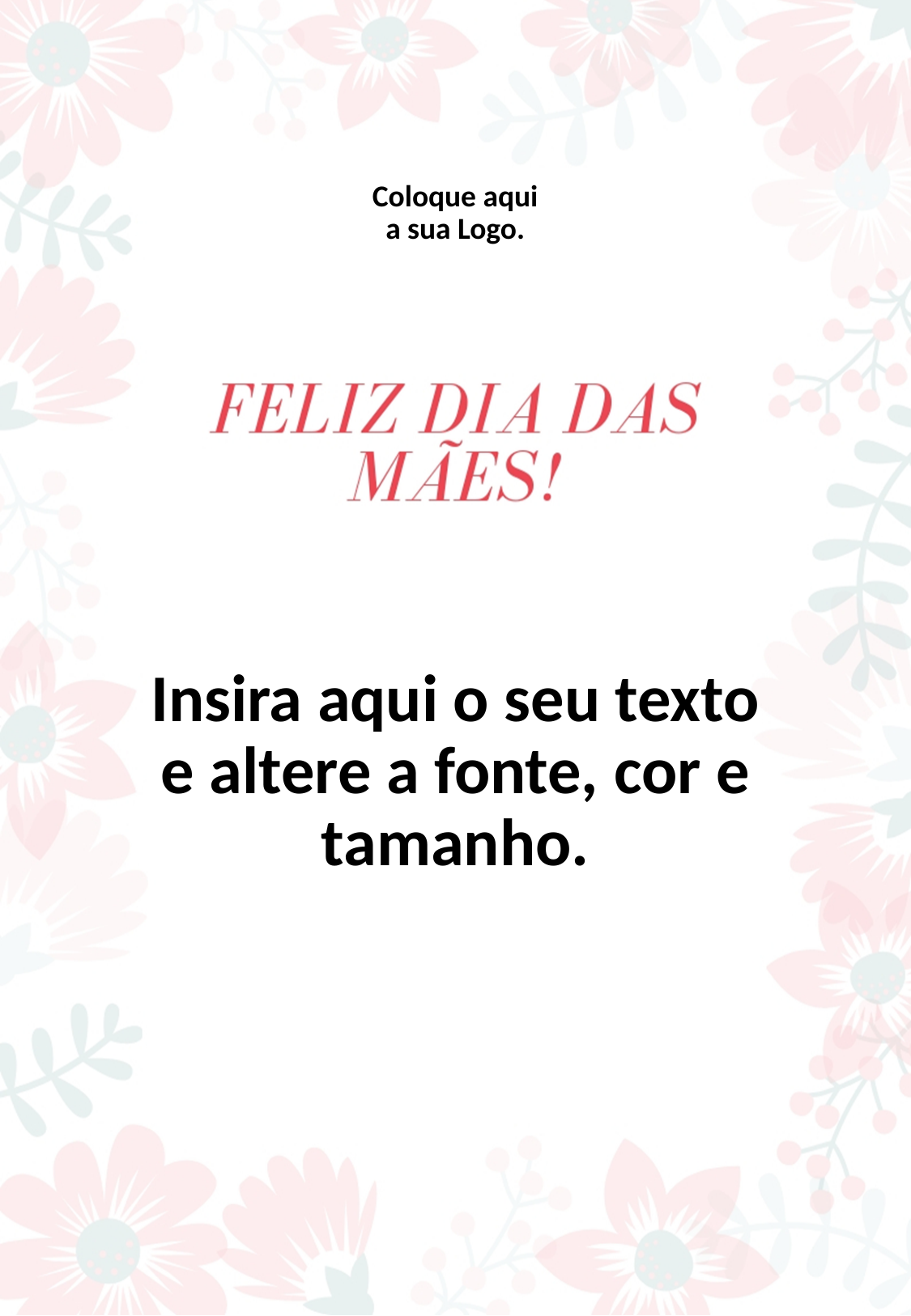

Coloque aqui a sua Logo.
Insira aqui o seu texto e altere a fonte, cor e tamanho.